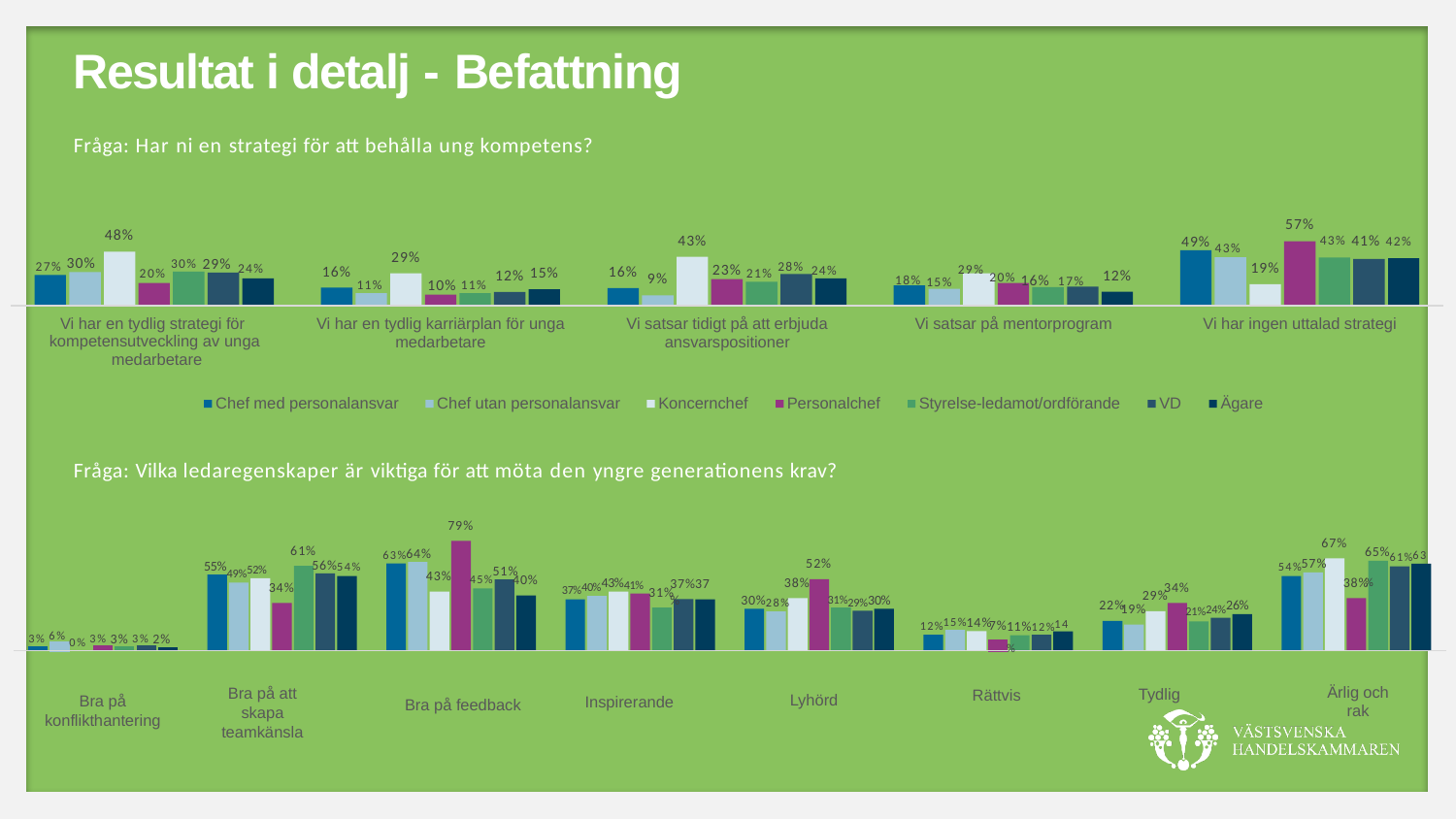

# Resultat i detalj - Befattning
Fråga: Har ni en strategi för att behålla ung kompetens?
57%
43% 41% 42%
49% 43%
48%
43%

27% 30%
20% 30% 29% 24%
29%

23% 21% 28% 24%

19%

18% 15% 29% 20% 16% 17%
16%
16%
15%
12%
12%
11%	10% 11%
9%

Vi har en tydlig strategi för  kompetensutveckling av unga  medarbetare
Vi har en tydlig karriärplan för unga
medarbetare
Vi satsar tidigt på att erbjuda
ansvarspositioner
Vi satsar på mentorprogram
Vi har ingen uttalad strategi
Chef med personalansvar
Chef utan personalansvar
Koncernchef
Personalchef
Styrelse-ledamot/ordförande
VD
Ägare

Fråga: Vilka ledaregenskaper är viktiga för att möta den yngre generationens krav?
79%
67%
65%61%63%
63%64%
61%

54%57%
56%54%
55%49%52%
52%
45%51%

37%40%43%41%
43%

40%
38%

38%

37%37%

34%
34%

31%

30%28%
31%29%30%
29%
21%24%26%

22%

19%

12%15%14%

11%12%14%

7%

3% 6% 0% 3% 3% 3% 2%

Ärlig och rak
Bra på att skapa teamkänsla
Tydlig
Rättvis
Lyhörd
Bra på konflikthantering
Inspirerande

Bra på feedback